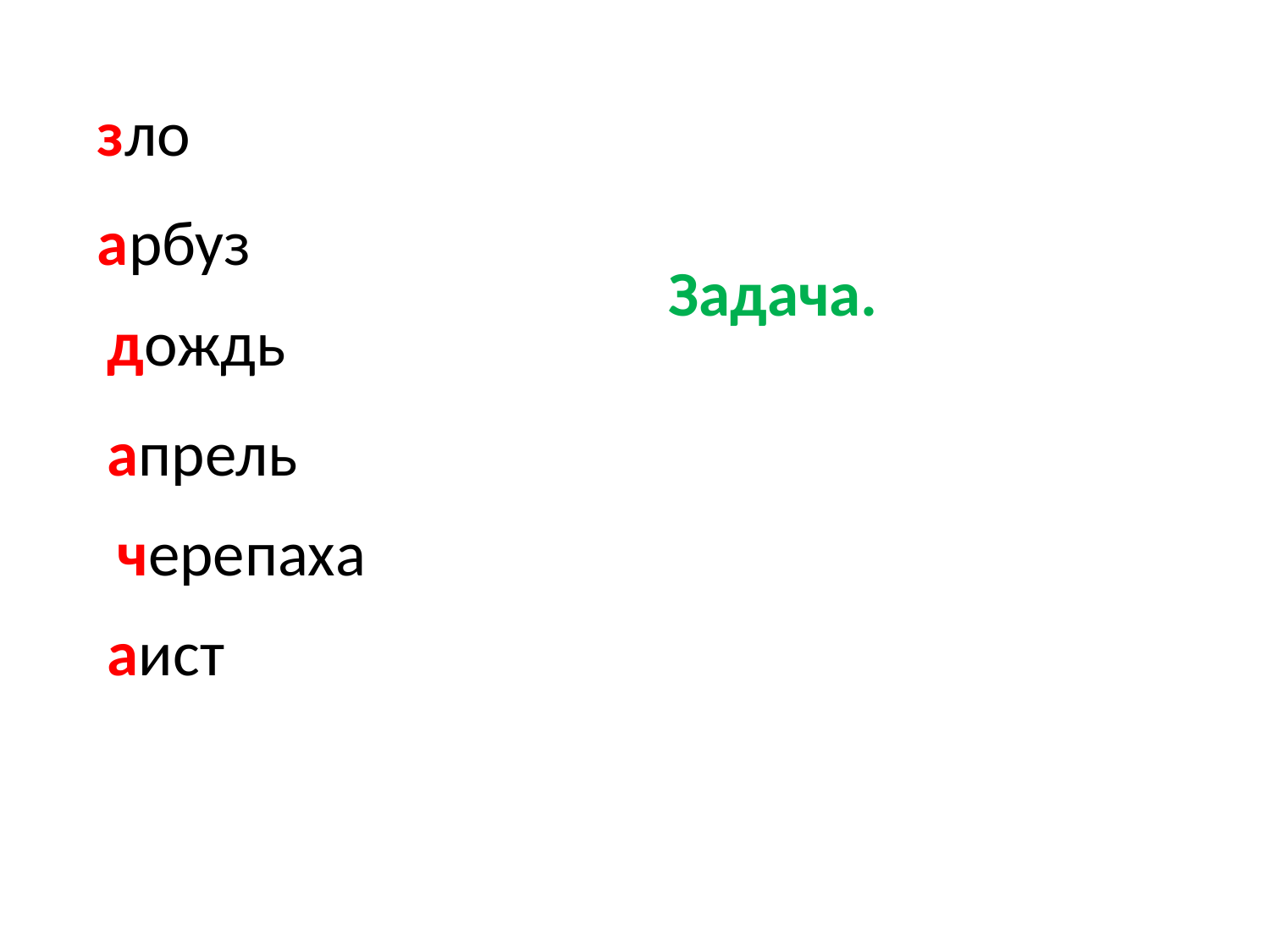

зло
арбуз
       Задача.
дождь
апрель
черепаха
аист